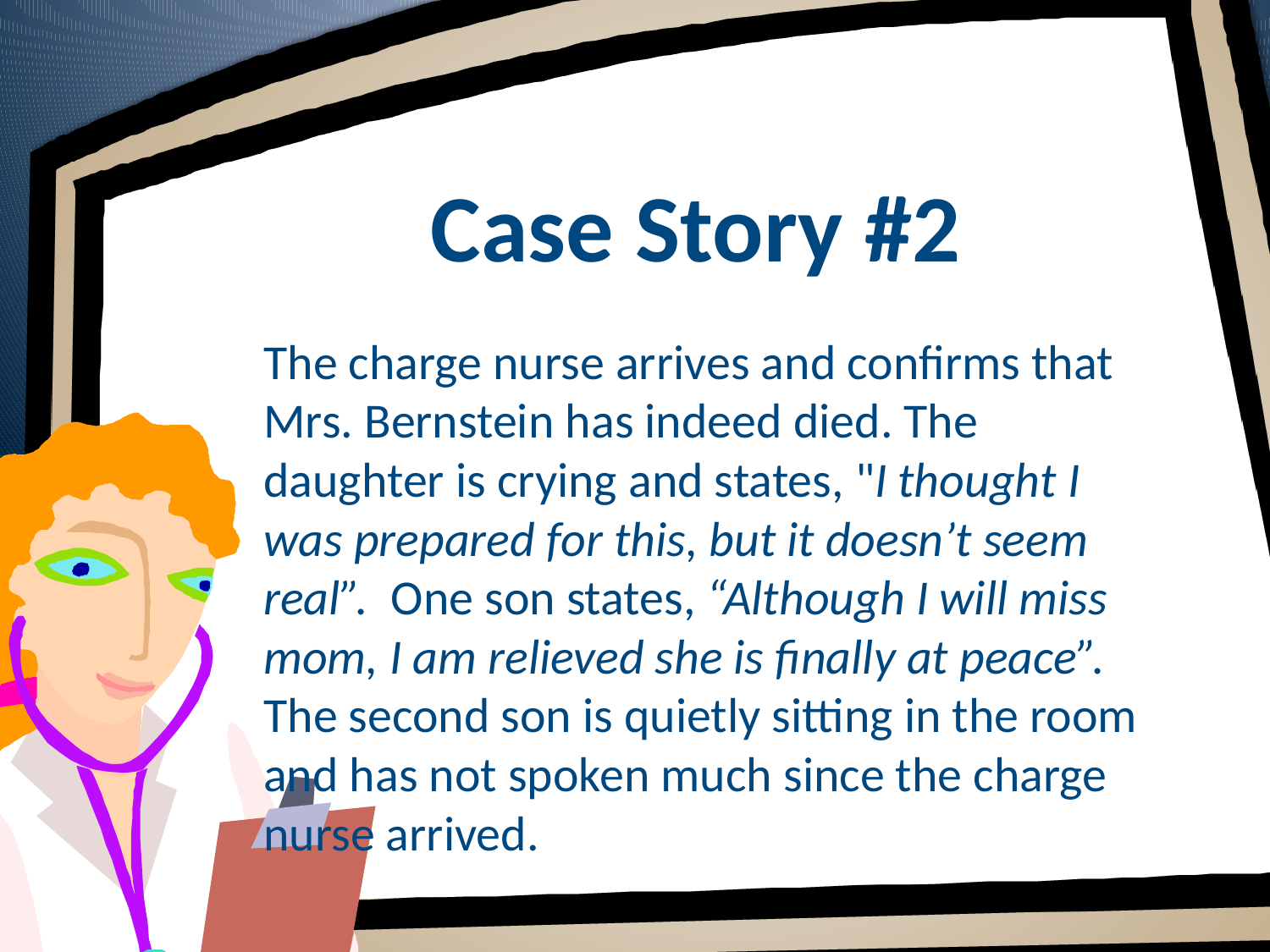

# Case Story #2
The charge nurse arrives and confirms that Mrs. Bernstein has indeed died. The daughter is crying and states, "I thought I was prepared for this, but it doesn’t seem real”.  One son states, “Although I will miss mom, I am relieved she is finally at peace”. The second son is quietly sitting in the room and has not spoken much since the charge nurse arrived.